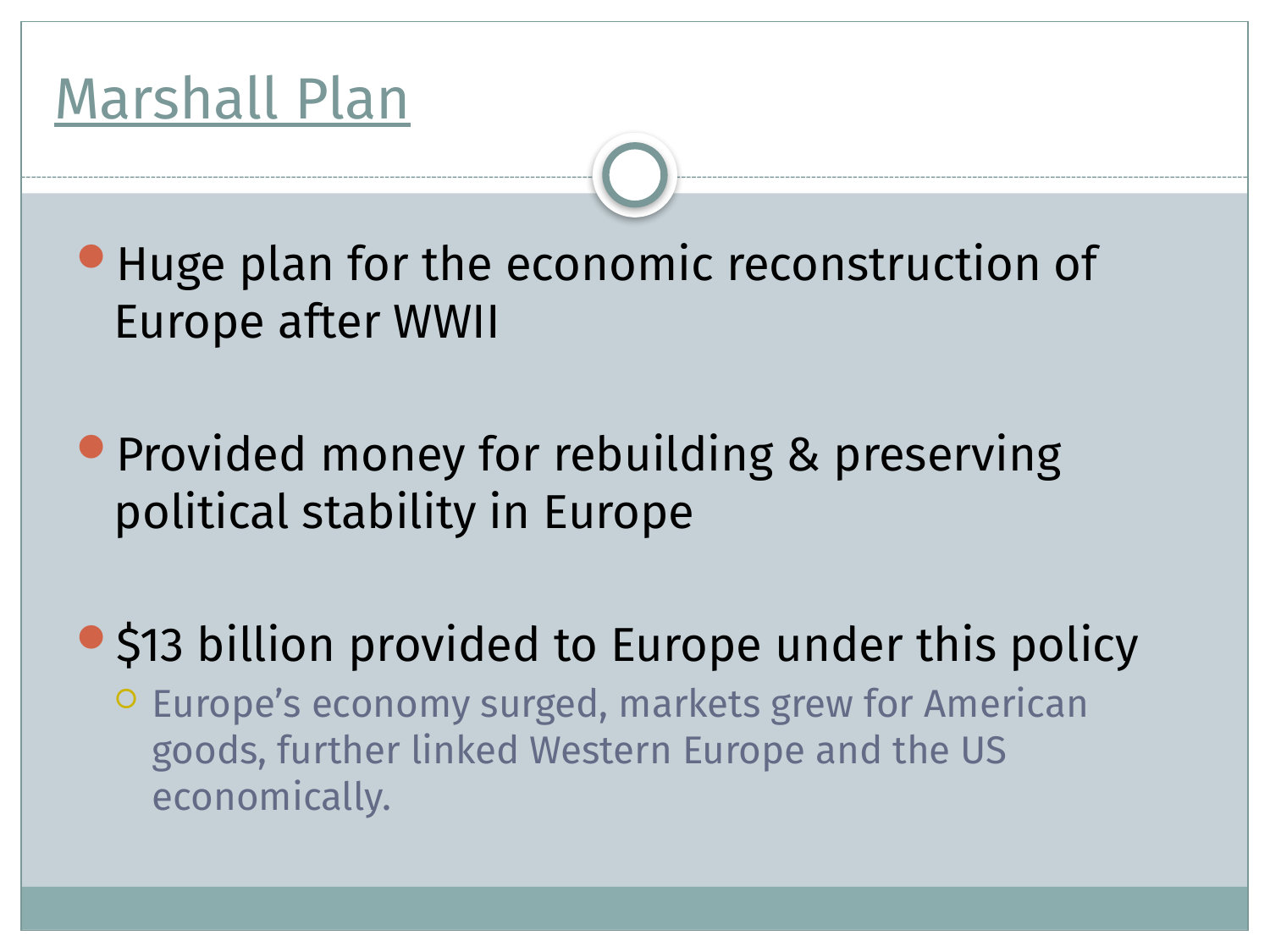

# Marshall Plan
Huge plan for the economic reconstruction of Europe after WWII

Provided money for rebuilding & preserving political stability in Europe

$13 billion provided to Europe under this policy
Europe’s economy surged, markets grew for American goods, further linked Western Europe and the US economically.